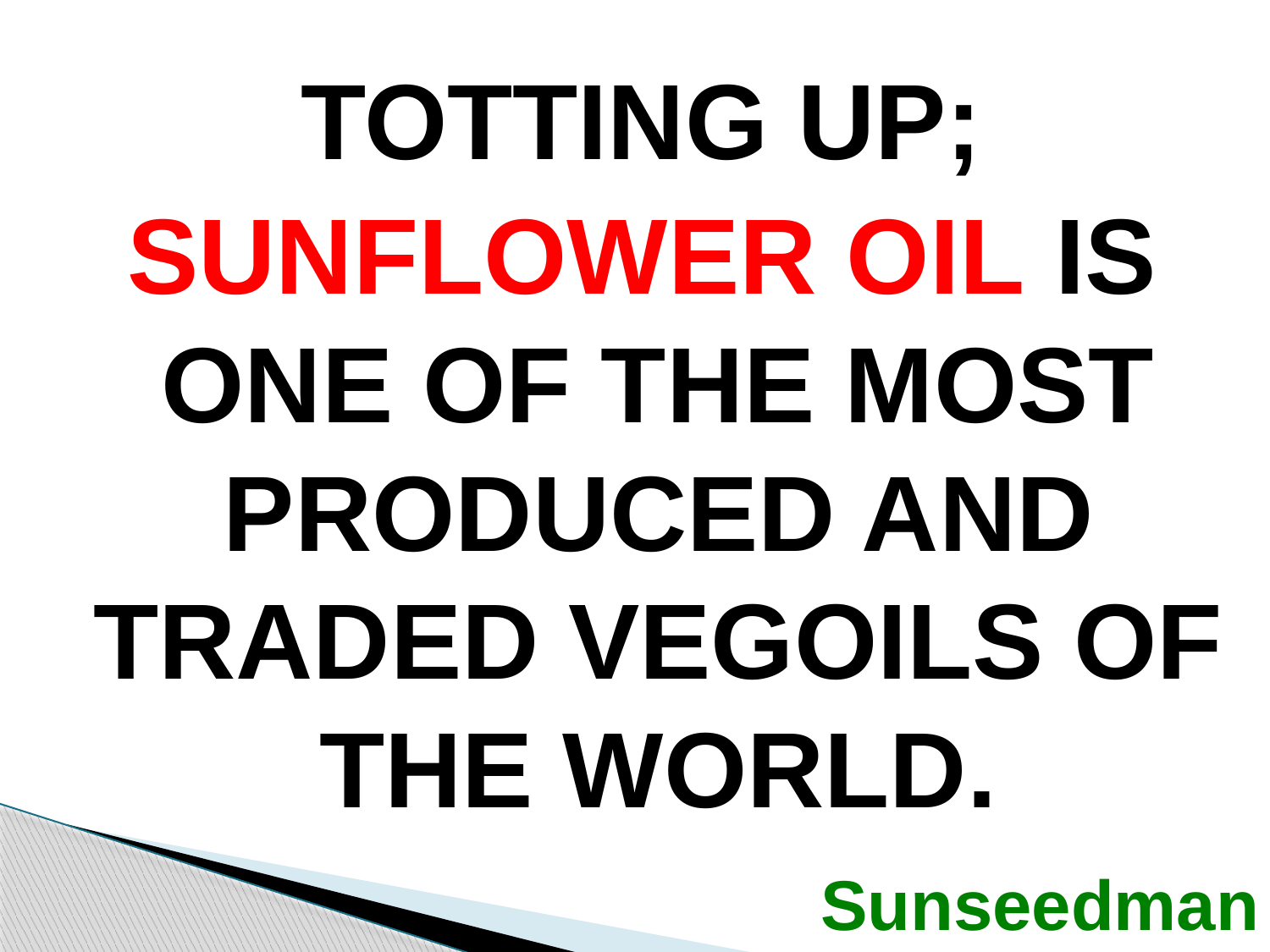

TOTTING UP;
SUNFLOWER OIL IS ONE OF THE MOST PRODUCED AND TRADED VEGOILS OF THE WORLD.

Sunseedman